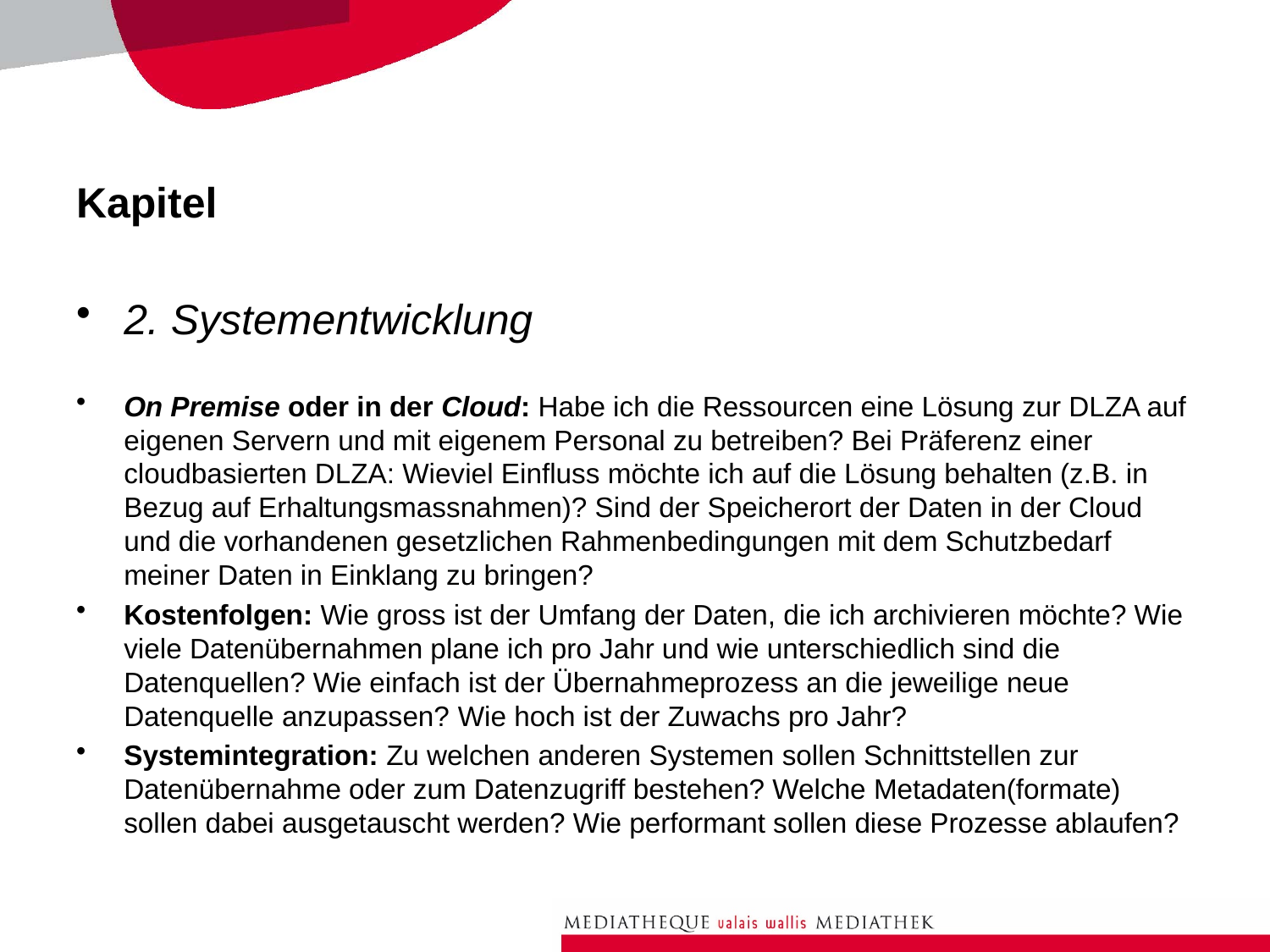

# Kapitel
2. Systementwicklung

On Premise oder in der Cloud: Habe ich die Ressourcen eine Lösung zur DLZA auf eigenen Servern und mit eigenem Personal zu betreiben? Bei Präferenz einer cloudbasierten DLZA: Wieviel Einfluss möchte ich auf die Lösung behalten (z.B. in Bezug auf Erhaltungsmassnahmen)? Sind der Speicherort der Daten in der Cloud und die vorhandenen gesetzlichen Rahmenbedingungen mit dem Schutzbedarf meiner Daten in Einklang zu bringen?
Kostenfolgen: Wie gross ist der Umfang der Daten, die ich archivieren möchte? Wie viele Datenübernahmen plane ich pro Jahr und wie unterschiedlich sind die Datenquellen? Wie einfach ist der Übernahmeprozess an die jeweilige neue Datenquelle anzupassen? Wie hoch ist der Zuwachs pro Jahr?
Systemintegration: Zu welchen anderen Systemen sollen Schnittstellen zur Datenübernahme oder zum Datenzugriff bestehen? Welche Metadaten(formate) sollen dabei ausgetauscht werden? Wie performant sollen diese Prozesse ablaufen?